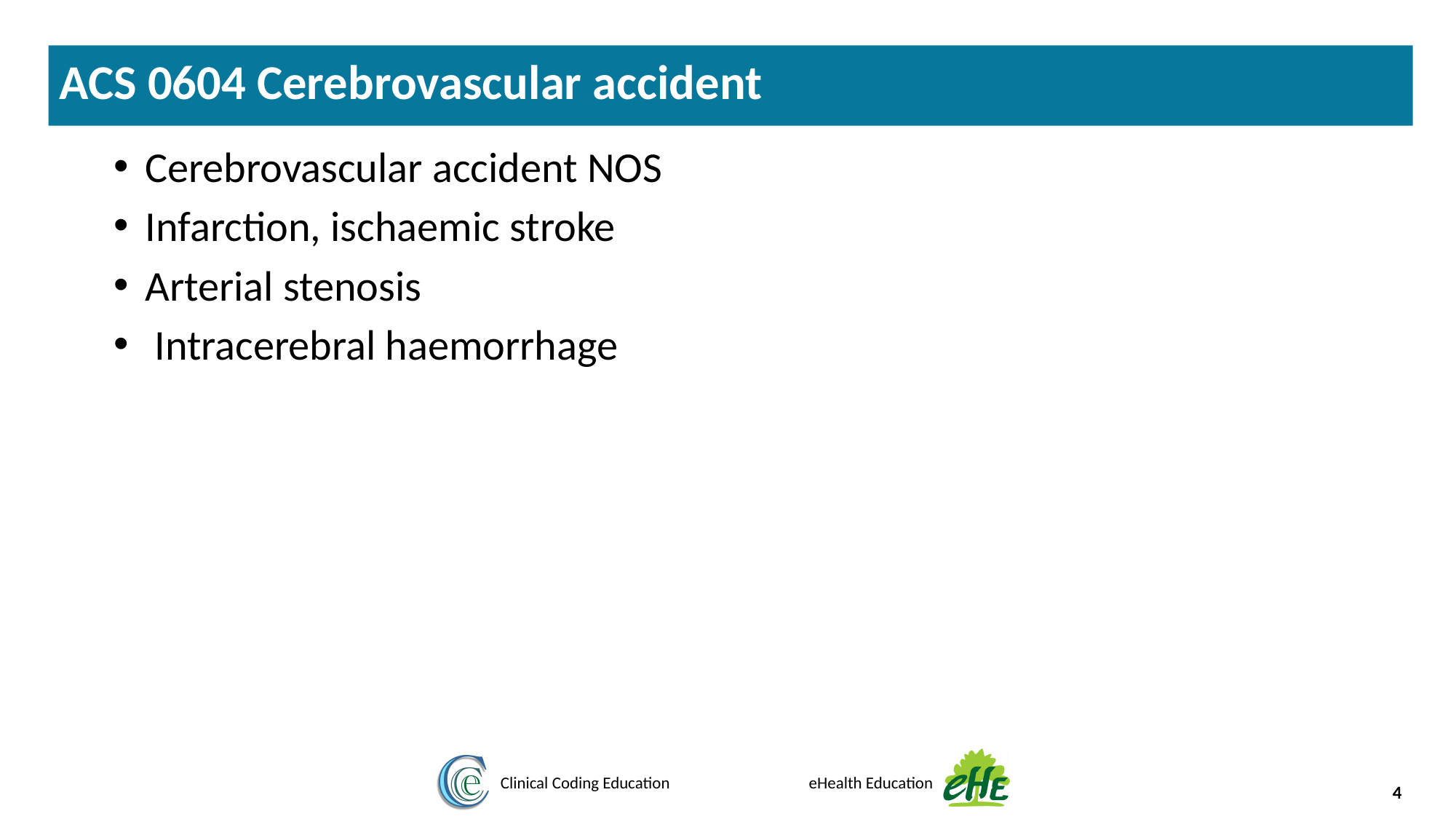

ACS 0604 Cerebrovascular accident
Cerebrovascular accident NOS
Infarction, ischaemic stroke
Arterial stenosis
 Intracerebral haemorrhage

4